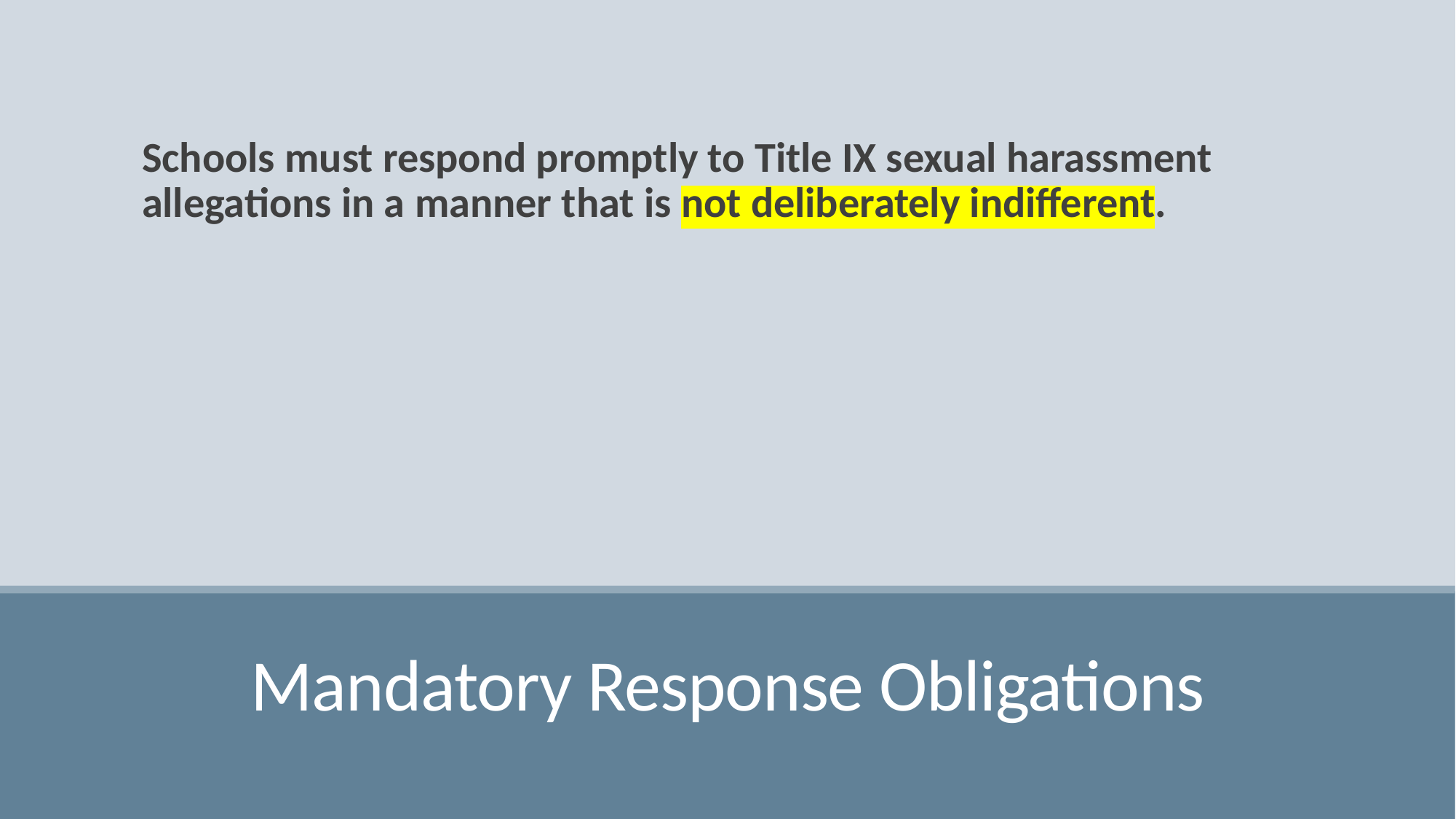

Schools must respond promptly to Title IX sexual harassment allegations in a manner that is not deliberately indifferent.

# Mandatory Response Obligations